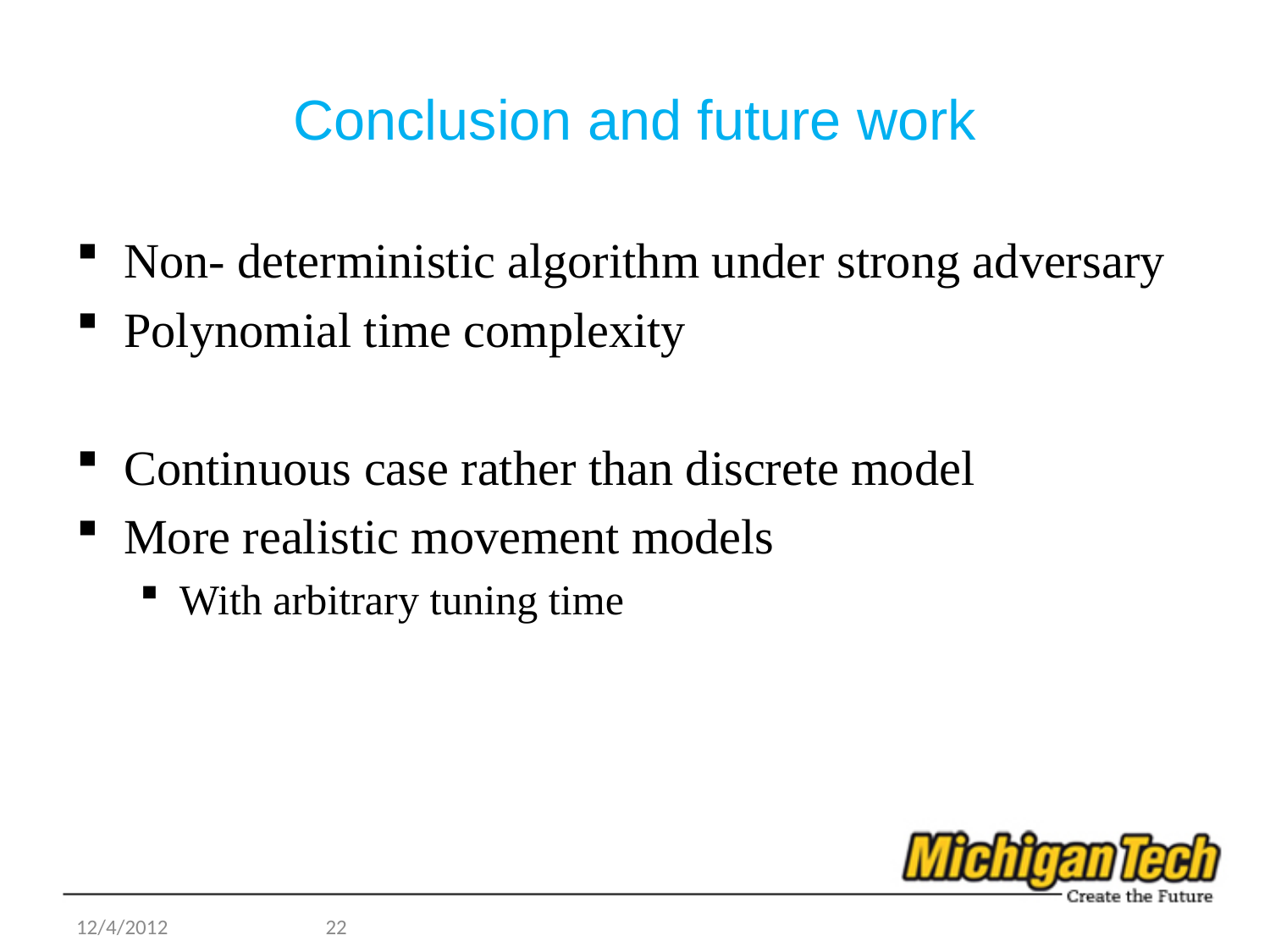

# Conclusion and future work
Non- deterministic algorithm under strong adversary
Polynomial time complexity

Continuous case rather than discrete model
More realistic movement models
With arbitrary tuning time

12/4/2012
22